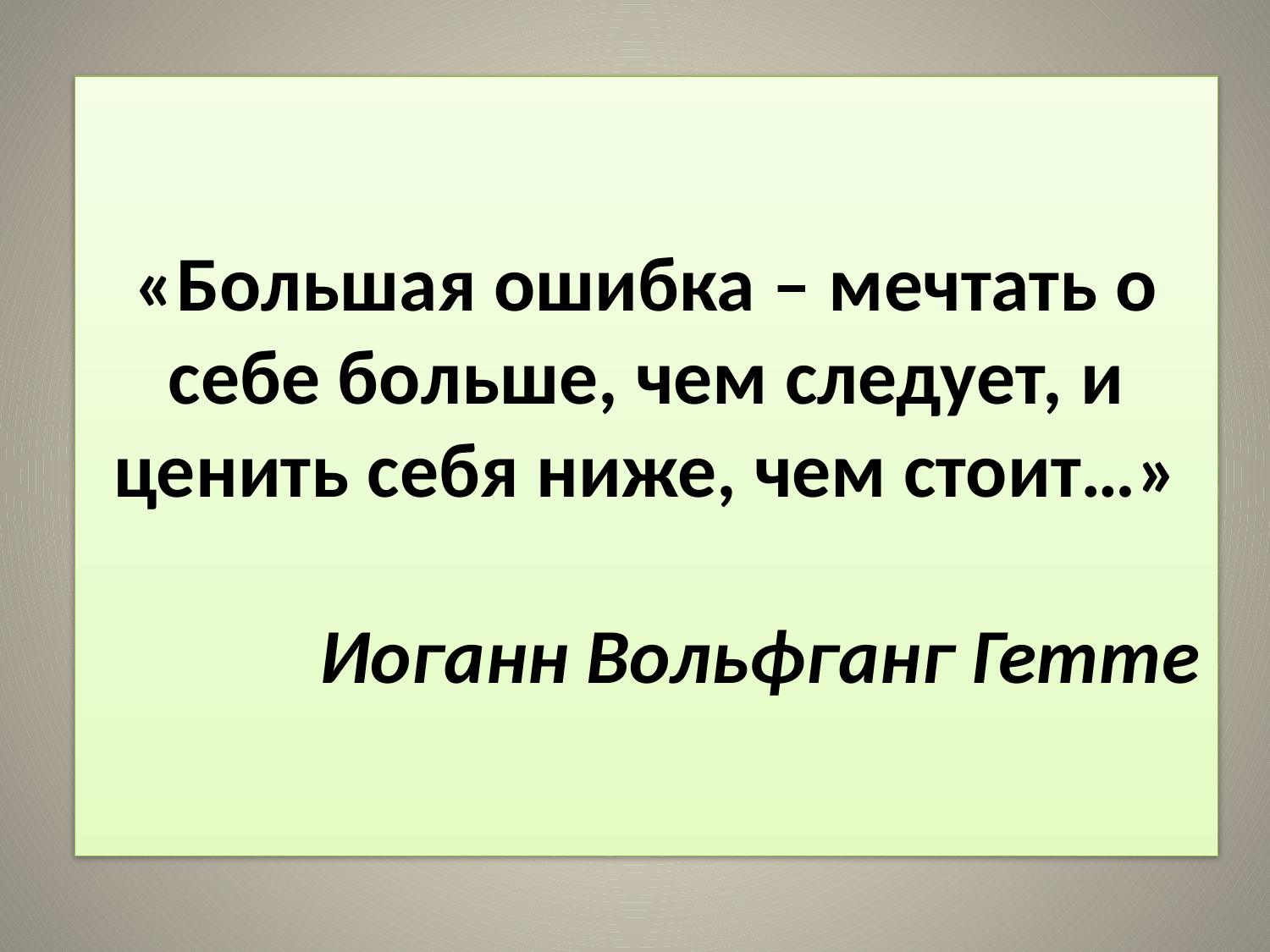

# «Большая ошибка – мечтать о себе больше, чем следует, и ценить себя ниже, чем стоит…» Иоганн Вольфганг Гетте